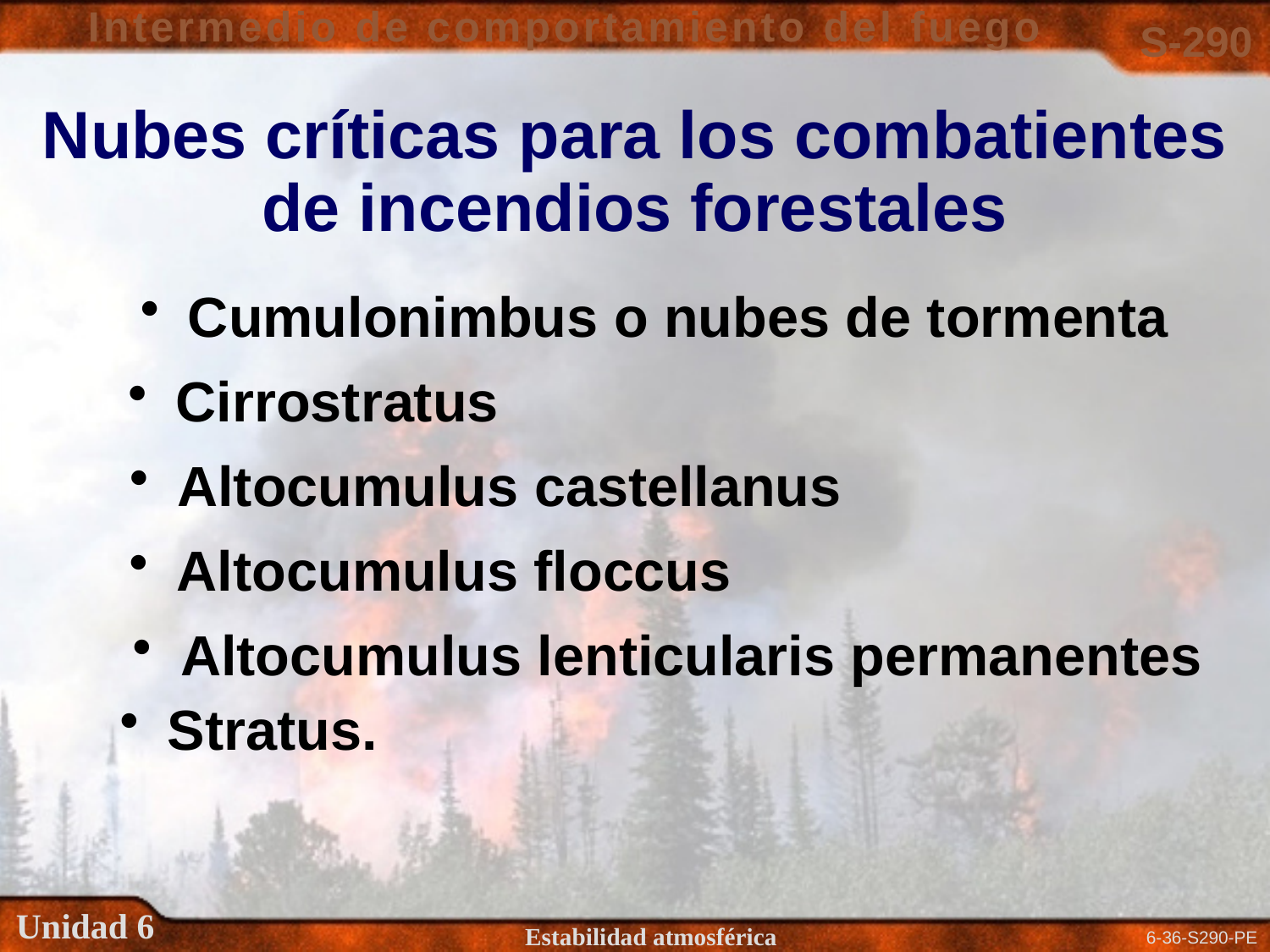

Nubes críticas para los combatientes de incendios forestales
Cumulonimbus o nubes de tormenta
Cirrostratus
Altocumulus castellanus
Altocumulus floccus
Altocumulus lenticularis permanentes
Stratus.